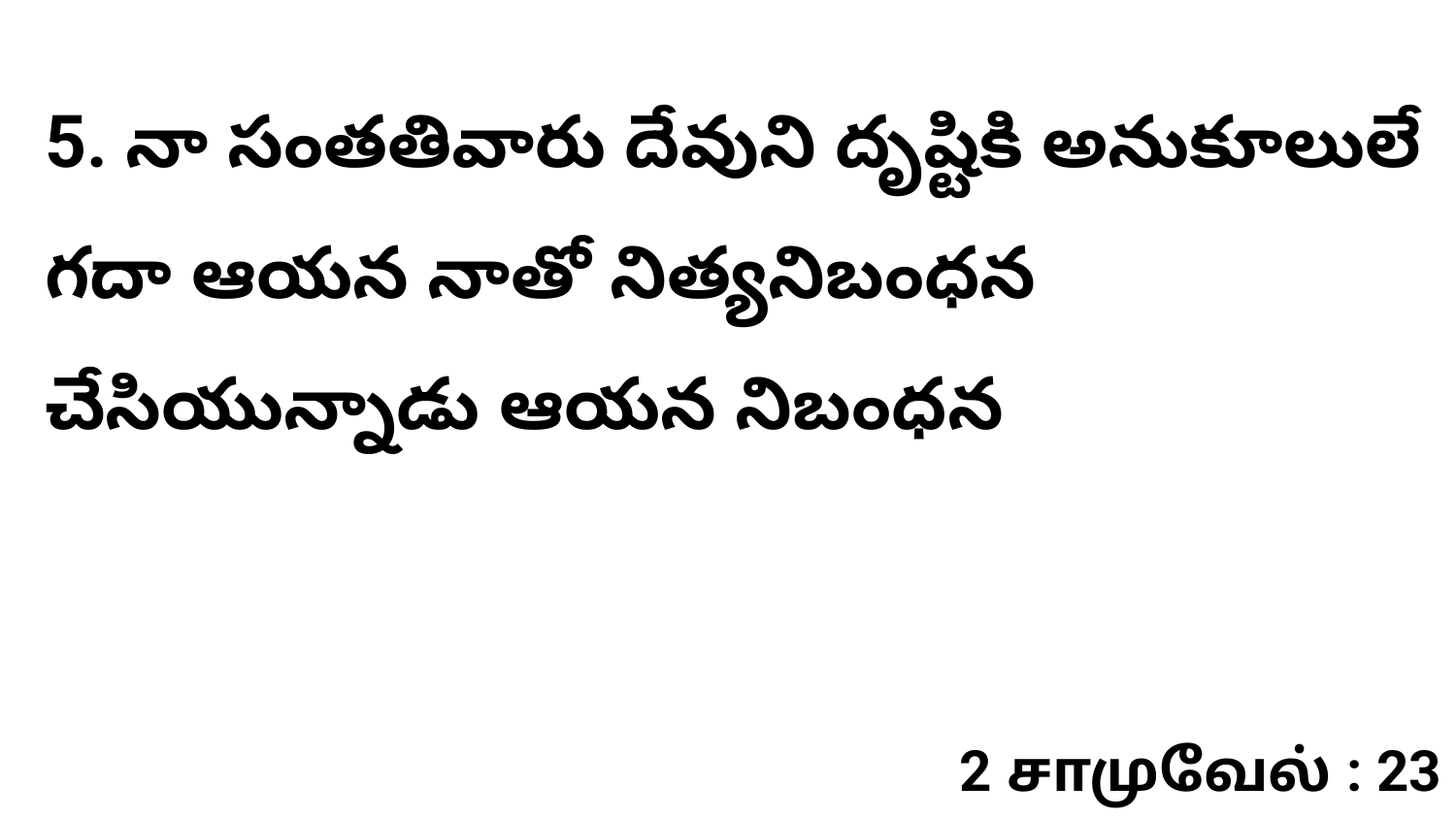

5. నా సంతతివారు దేవుని దృష్టికి అనుకూలులే గదా ఆయన నాతో నిత్యనిబంధన చేసియున్నాడు ఆయన నిబంధన
2 சாமுவேல் : 23